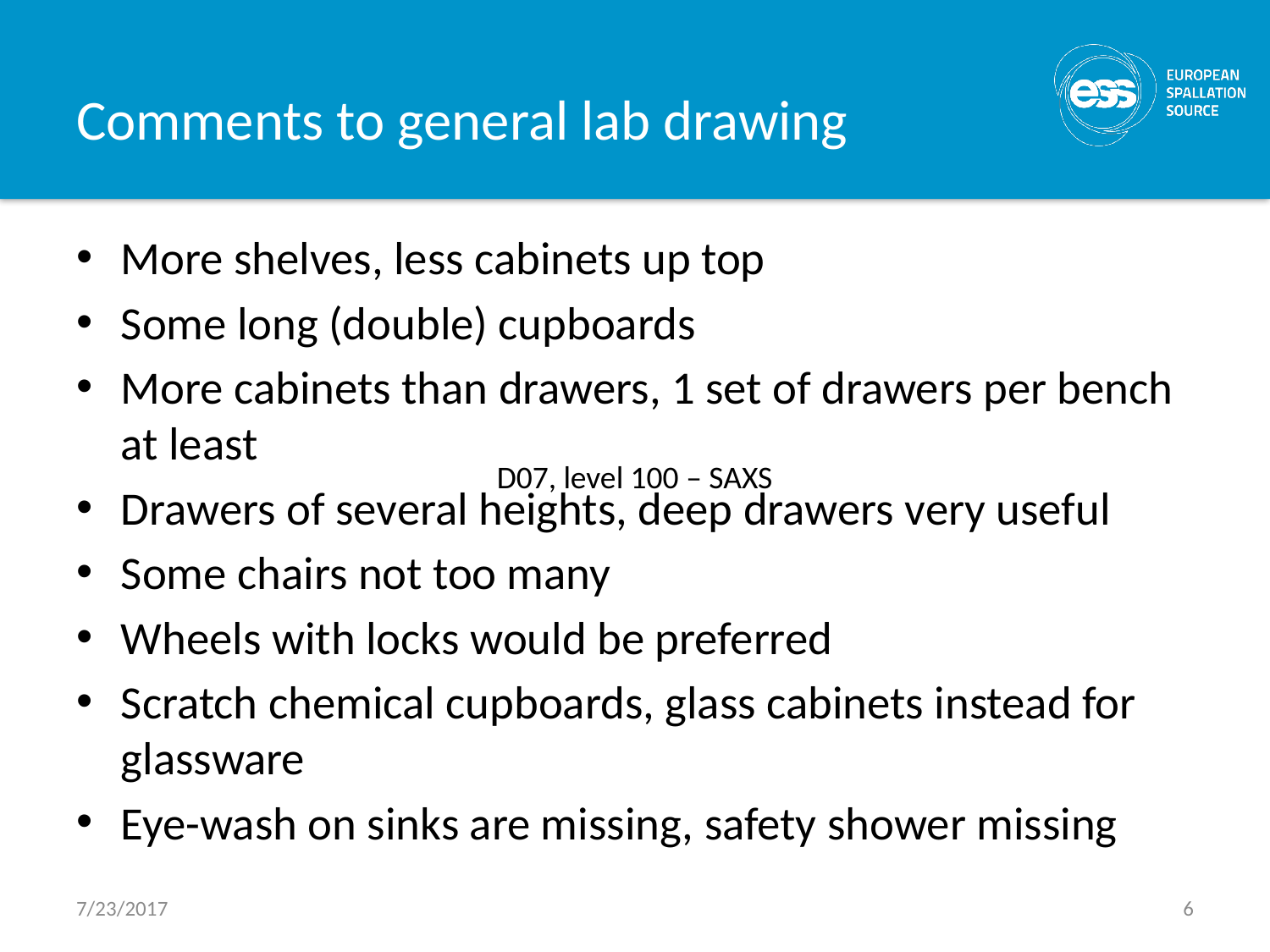

# Comments to general lab drawing
More shelves, less cabinets up top
Some long (double) cupboards
More cabinets than drawers, 1 set of drawers per bench at least
Drawers of several heights, deep drawers very useful
Some chairs not too many
Wheels with locks would be preferred
Scratch chemical cupboards, glass cabinets instead for glassware
Eye-wash on sinks are missing, safety shower missing

D07, level 100 – SAXS
7/23/2017
6